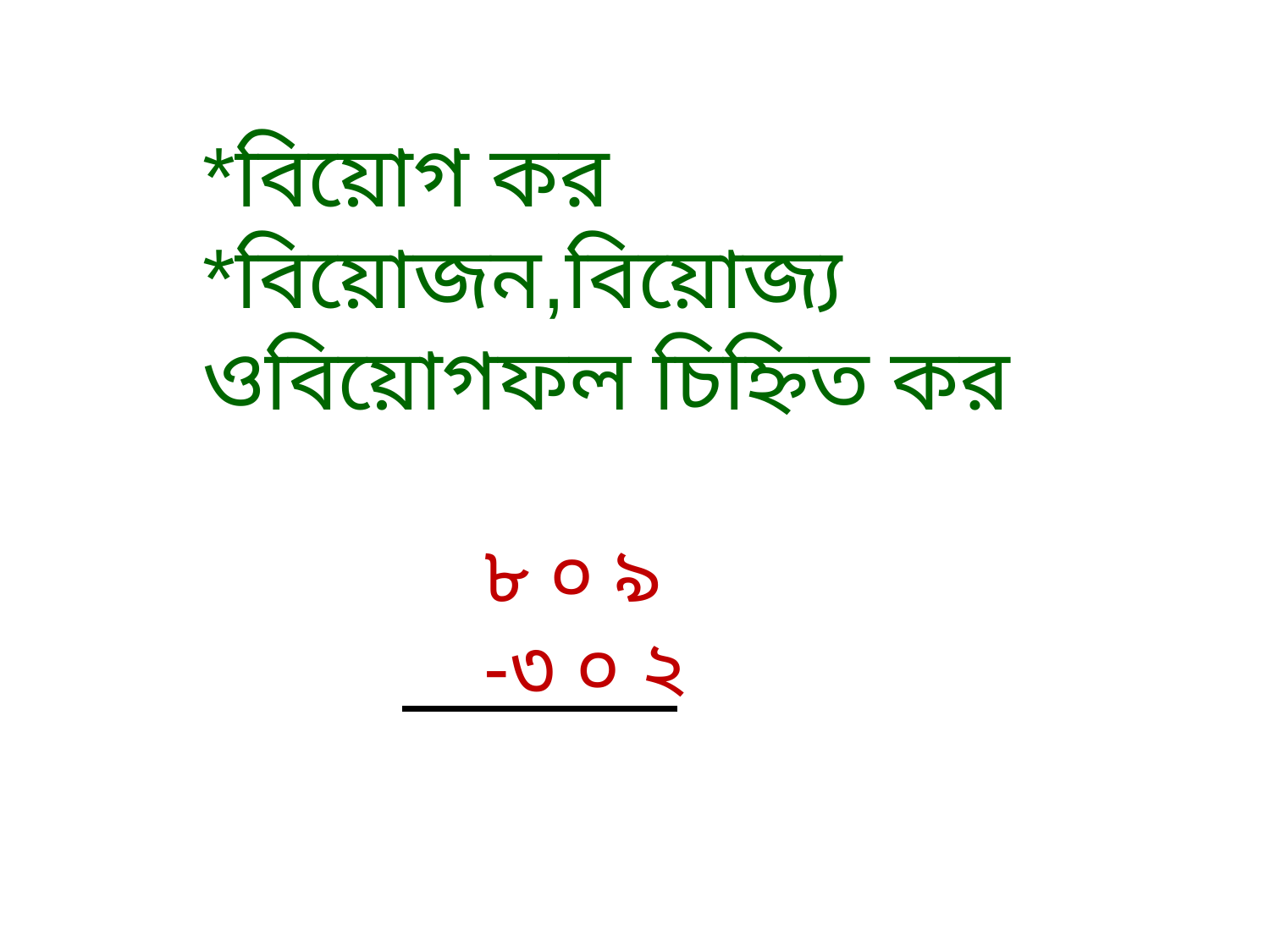

*বিয়োগ কর
*বিয়োজন,বিয়োজ্য ওবিয়োগফল চিহ্নিত কর
               ৮ ০ ৯
              -৩ ০ ২